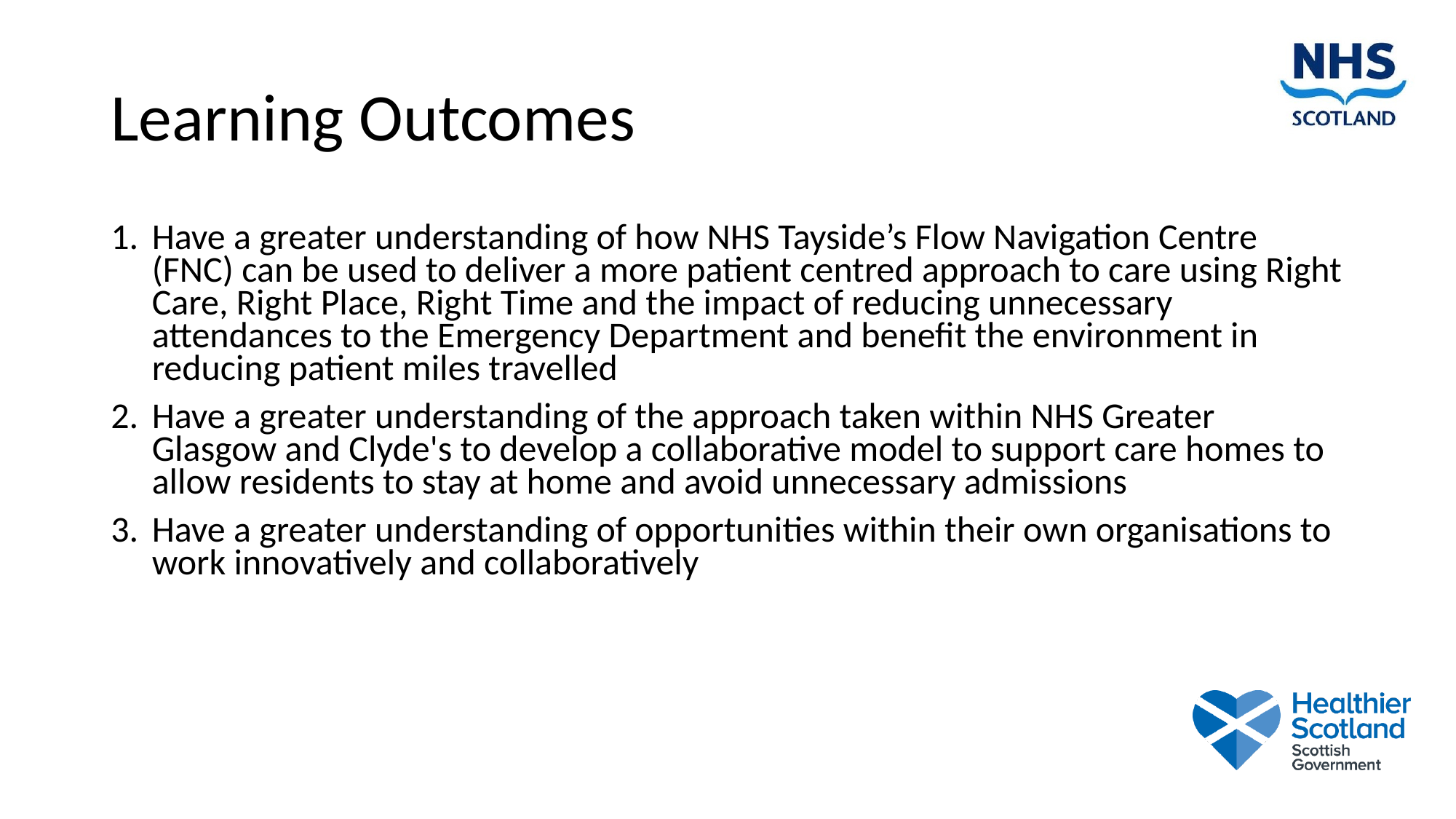

# Learning Outcomes
Have a greater understanding of how NHS Tayside’s Flow Navigation Centre (FNC) can be used to deliver a more patient centred approach to care using Right Care, Right Place, Right Time and the impact of reducing unnecessary attendances to the Emergency Department and benefit the environment in reducing patient miles travelled
Have a greater understanding of the approach taken within NHS Greater Glasgow and Clyde's to develop a collaborative model to support care homes to allow residents to stay at home and avoid unnecessary admissions
Have a greater understanding of opportunities within their own organisations to work innovatively and collaboratively